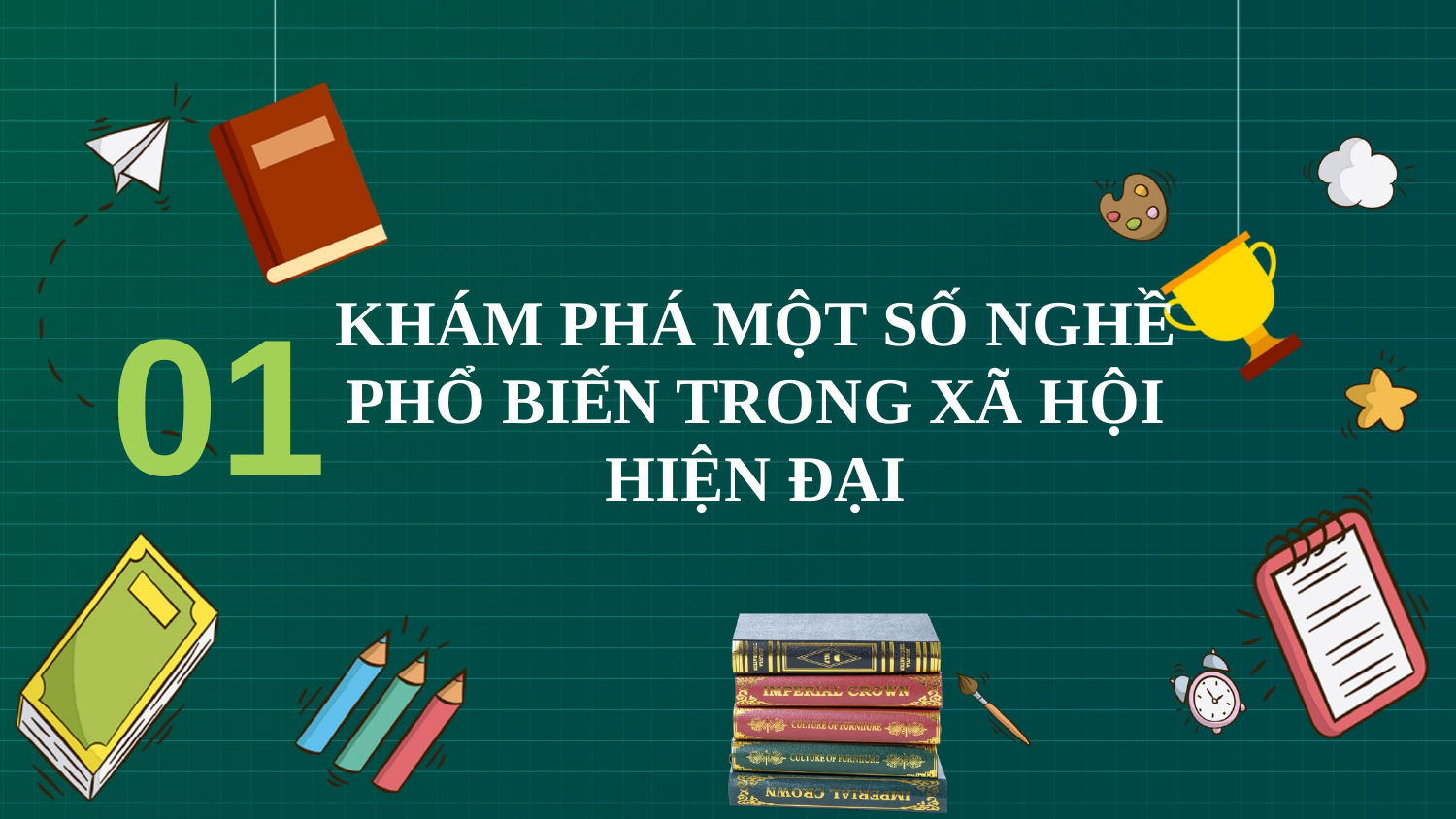

01
KHÁM PHÁ MỘT SỐ NGHỀ PHỔ BIẾN TRONG XÃ HỘI HIỆN ĐẠI